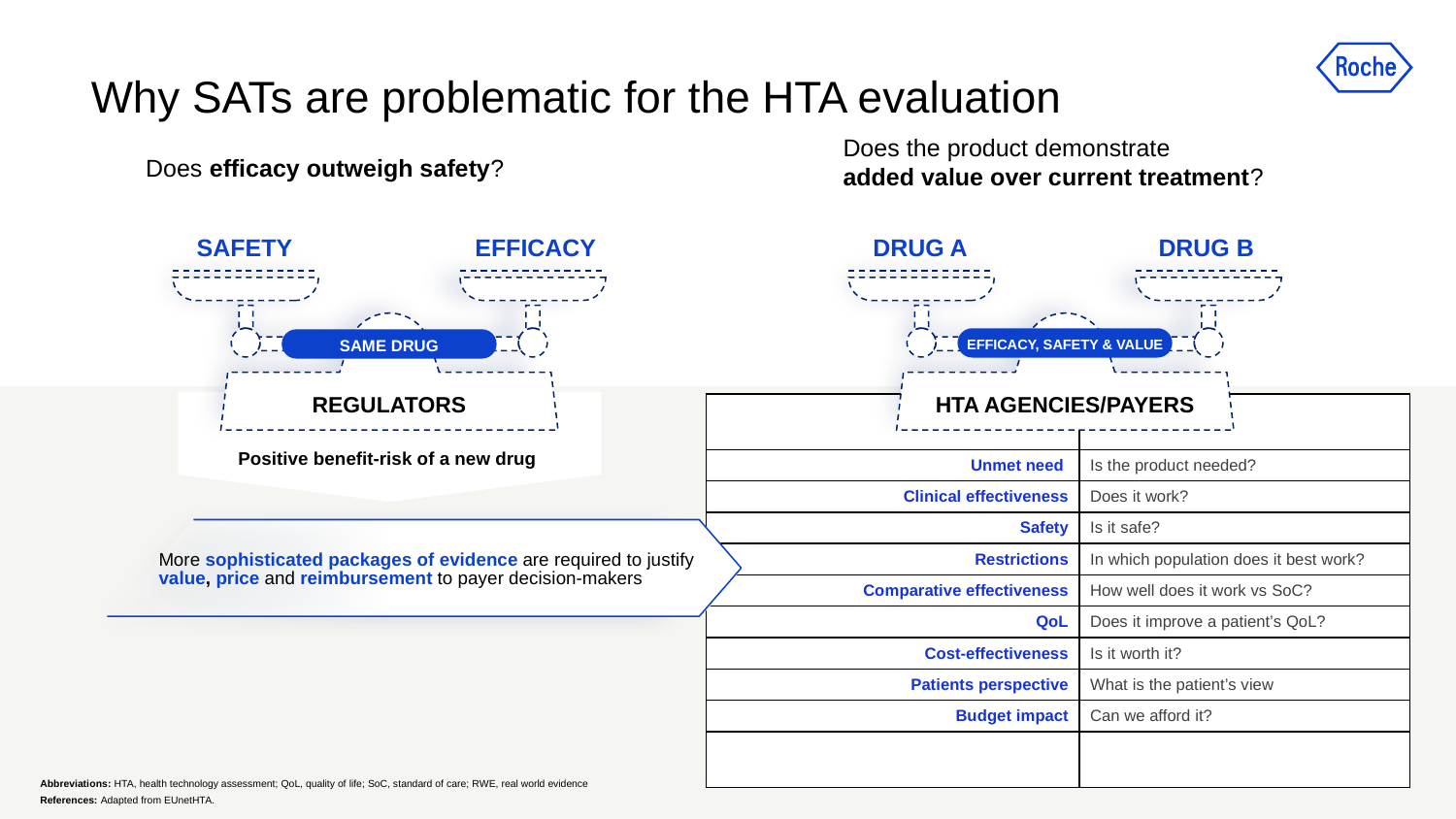

# Why SATs are problematic for the HTA evaluation
Does the product demonstrate
added value over current treatment?
Does efficacy outweigh safety?
SAFETY
EFFICACY
REGULATORS
SAME DRUG
DRUG A
DRUG B
HTA AGENCIES/PAYERS
EFFICACY, SAFETY & VALUE

Positive benefit-risk of a new drug
|  |  |
| --- | --- |
| Unmet need | Is the product needed? |
| Clinical effectiveness | Does it work? |
| Safety | Is it safe? |
| Restrictions | In which population does it best work? |
| Comparative effectiveness | How well does it work vs SoC? |
| QoL | Does it improve a patient’s QoL? |
| Cost-effectiveness | Is it worth it? |
| Patients perspective | What is the patient’s view |
| Budget impact | Can we afford it? |
|  |  |
More sophisticated packages of evidence are required to justify
value, price and reimbursement to payer decision-makers
Abbreviations: HTA, health technology assessment; QoL, quality of life; SoC, standard of care; RWE, real world evidence
References: Adapted from EUnetHTA.